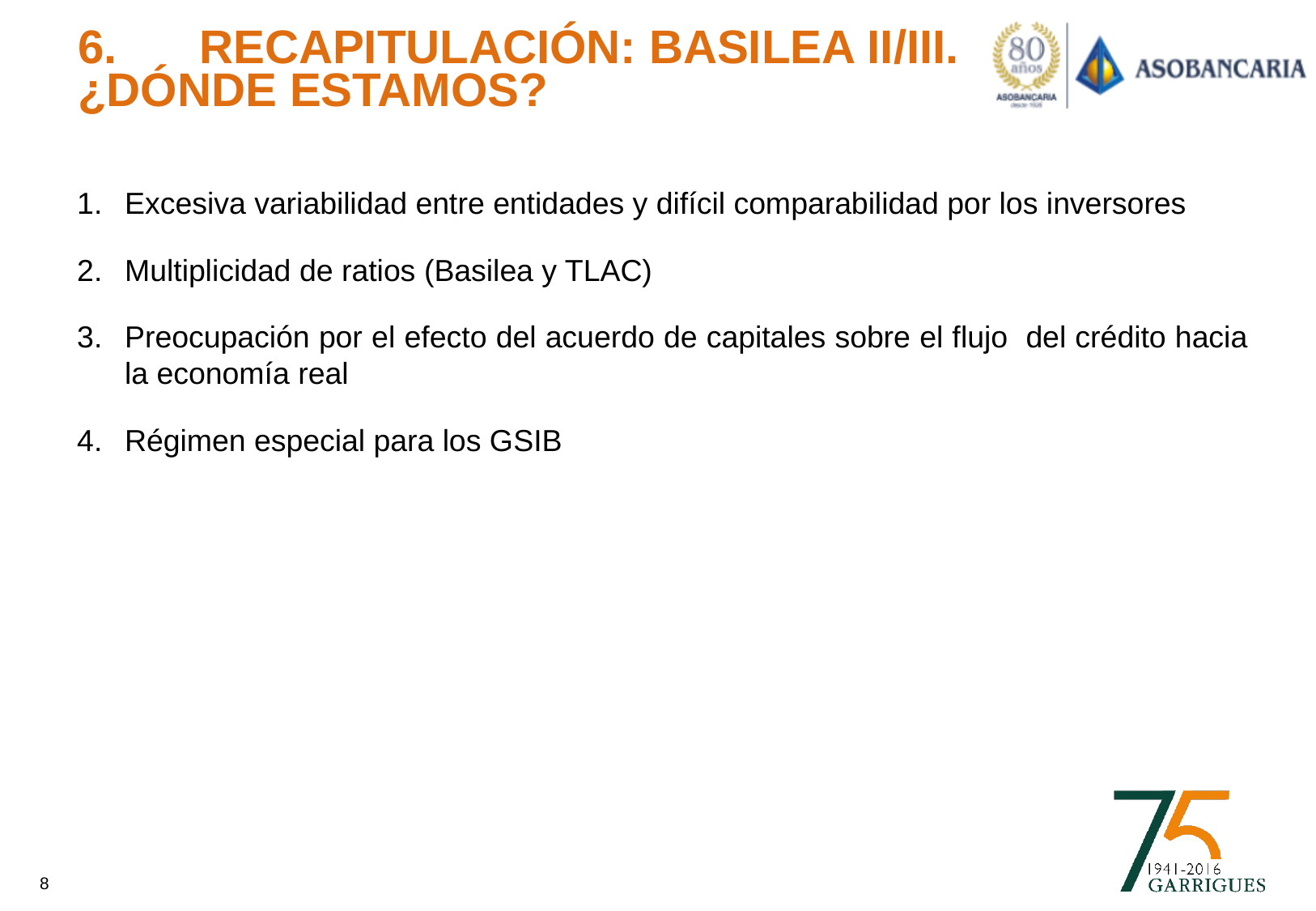

# 6. 	Recapitulación: Basilea II/III. ¿Dónde Estamos?
Excesiva variabilidad entre entidades y difícil comparabilidad por los inversores
Multiplicidad de ratios (Basilea y TLAC)
Preocupación por el efecto del acuerdo de capitales sobre el flujo  del crédito hacia la economía real
Régimen especial para los GSIB